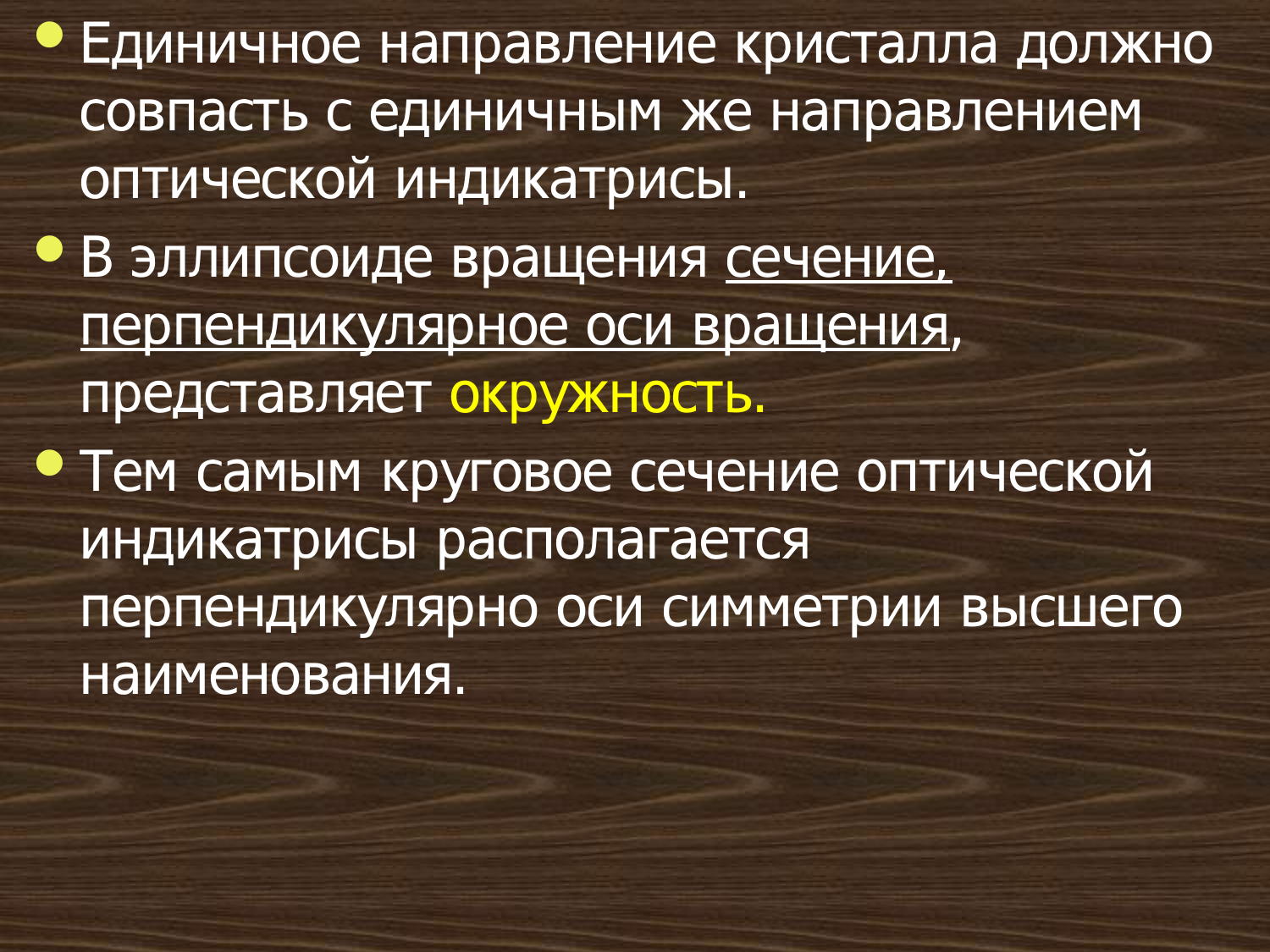

# Единичное направление кристалла должно совпасть с единичным же направлением оптической индикатрисы.
В эллипсоиде вращения сечение, перпендикулярное оси вращения, представляет окружность.
Тем самым круговое сечение оптической индикатрисы располагается перпендикулярно оси симметрии высшего наименования.